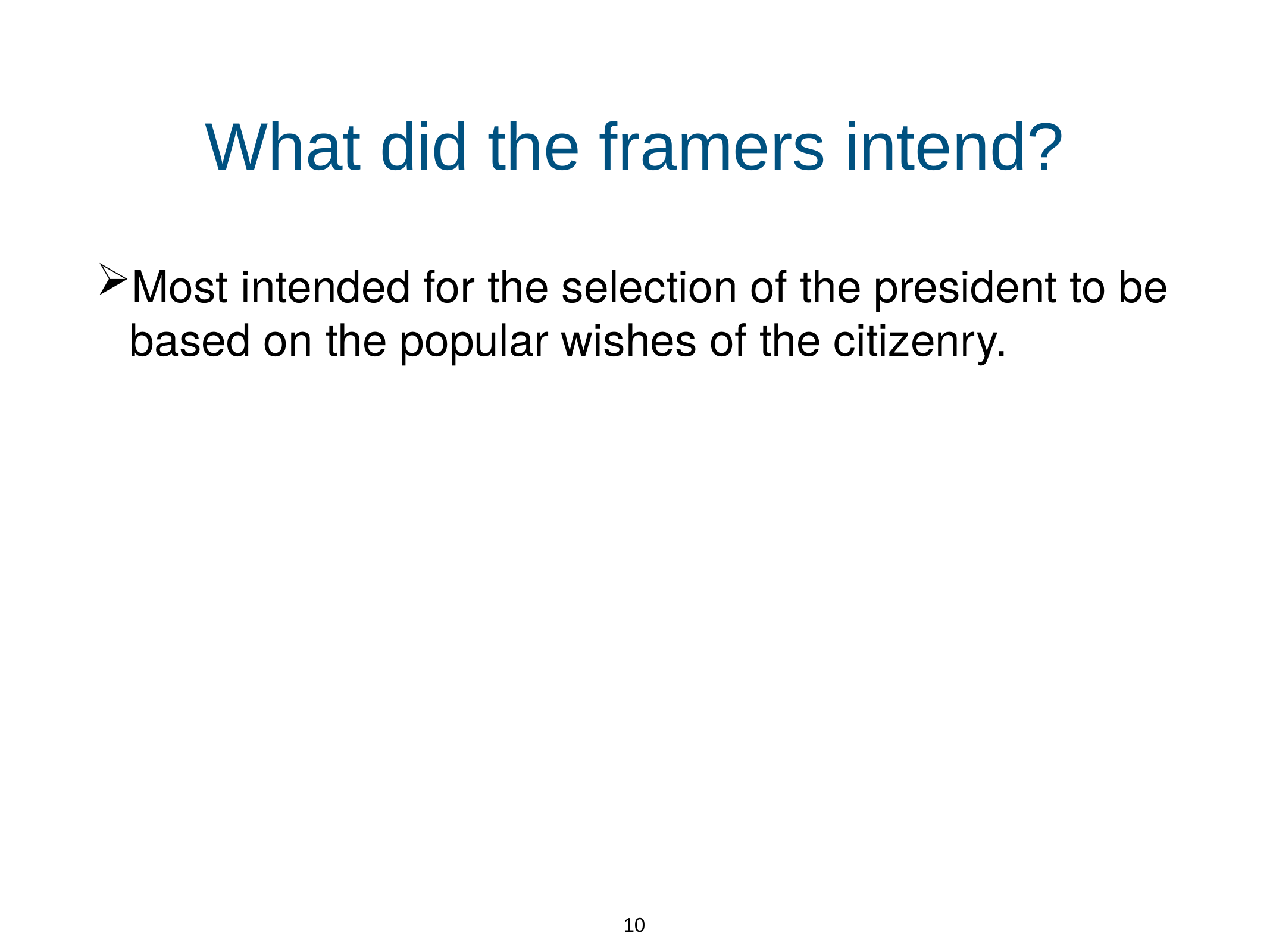

What did the framers intend?
Most intended for the selection of the president to be based on the popular wishes of the citizenry.

10